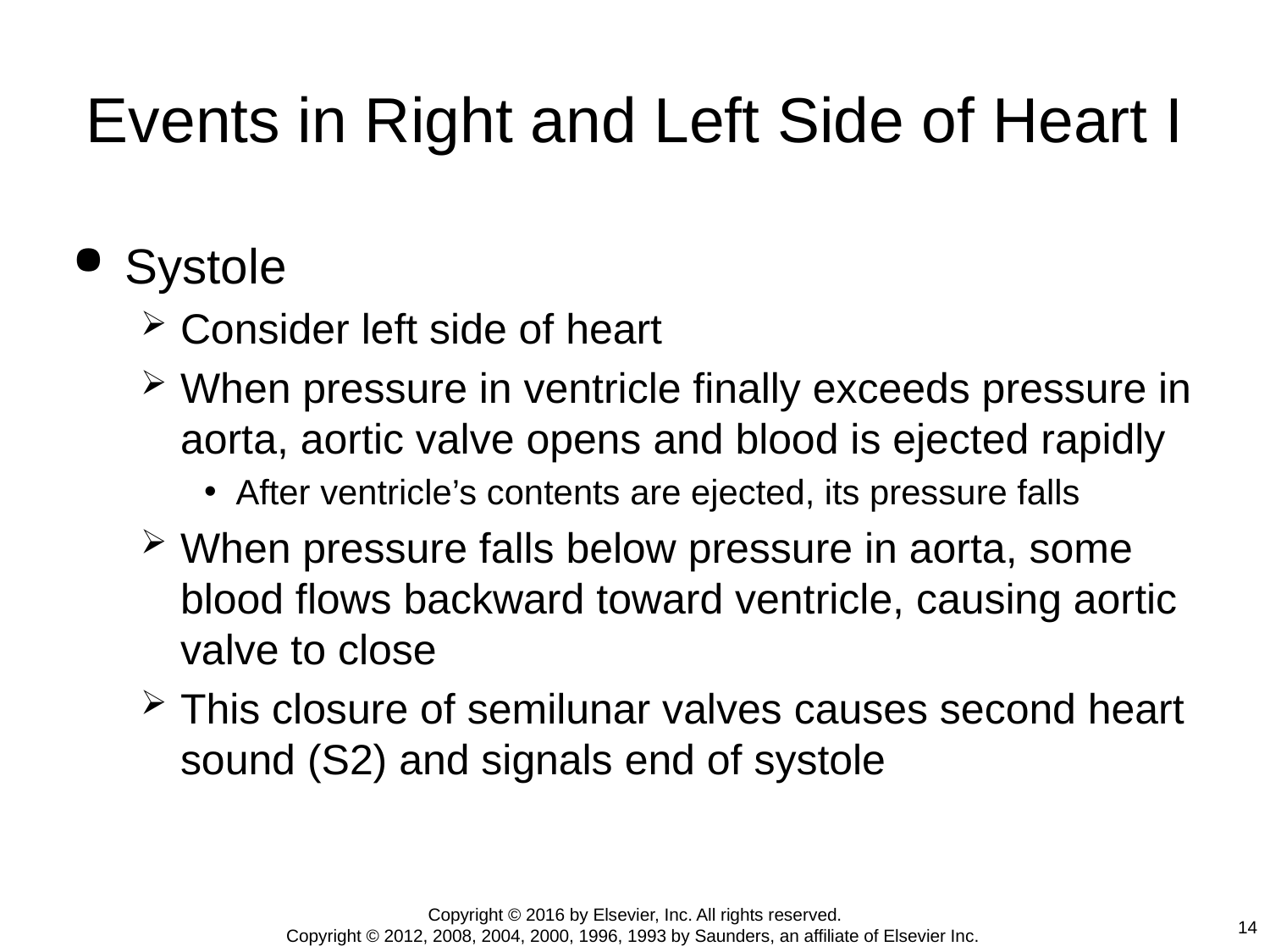

# Events in Right and Left Side of Heart I
Systole
Consider left side of heart
When pressure in ventricle finally exceeds pressure in aorta, aortic valve opens and blood is ejected rapidly
After ventricle’s contents are ejected, its pressure falls
When pressure falls below pressure in aorta, some blood flows backward toward ventricle, causing aortic valve to close
This closure of semilunar valves causes second heart sound (S2) and signals end of systole
Copyright © 2016 by Elsevier, Inc. All rights reserved.
Copyright © 2012, 2008, 2004, 2000, 1996, 1993 by Saunders, an affiliate of Elsevier Inc.
14